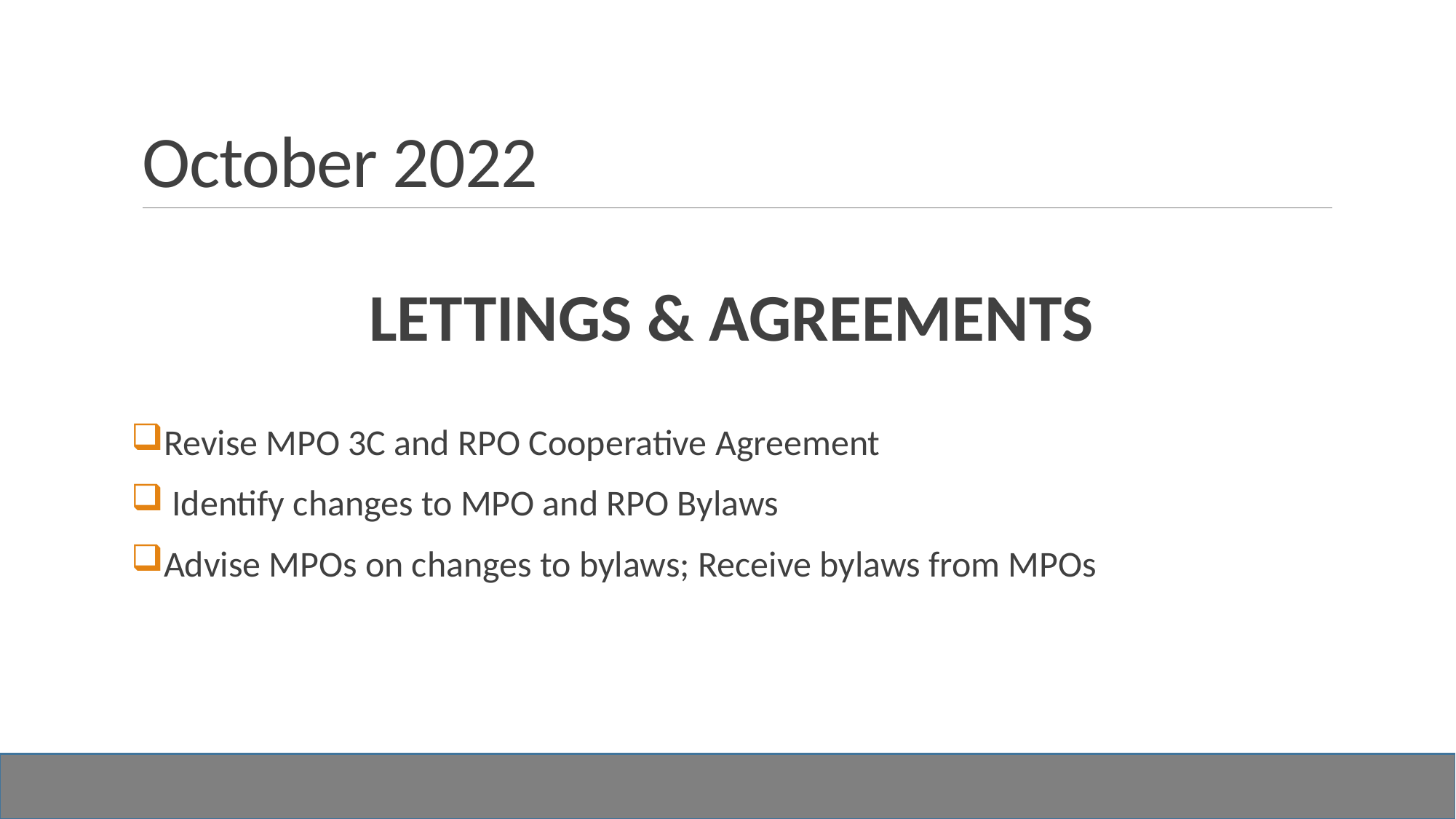

# October 2022

LETTINGS & AGREEMENTS

Revise MPO 3C and RPO Cooperative Agreement
 Identify changes to MPO and RPO Bylaws
Advise MPOs on changes to bylaws; Receive bylaws from MPOs